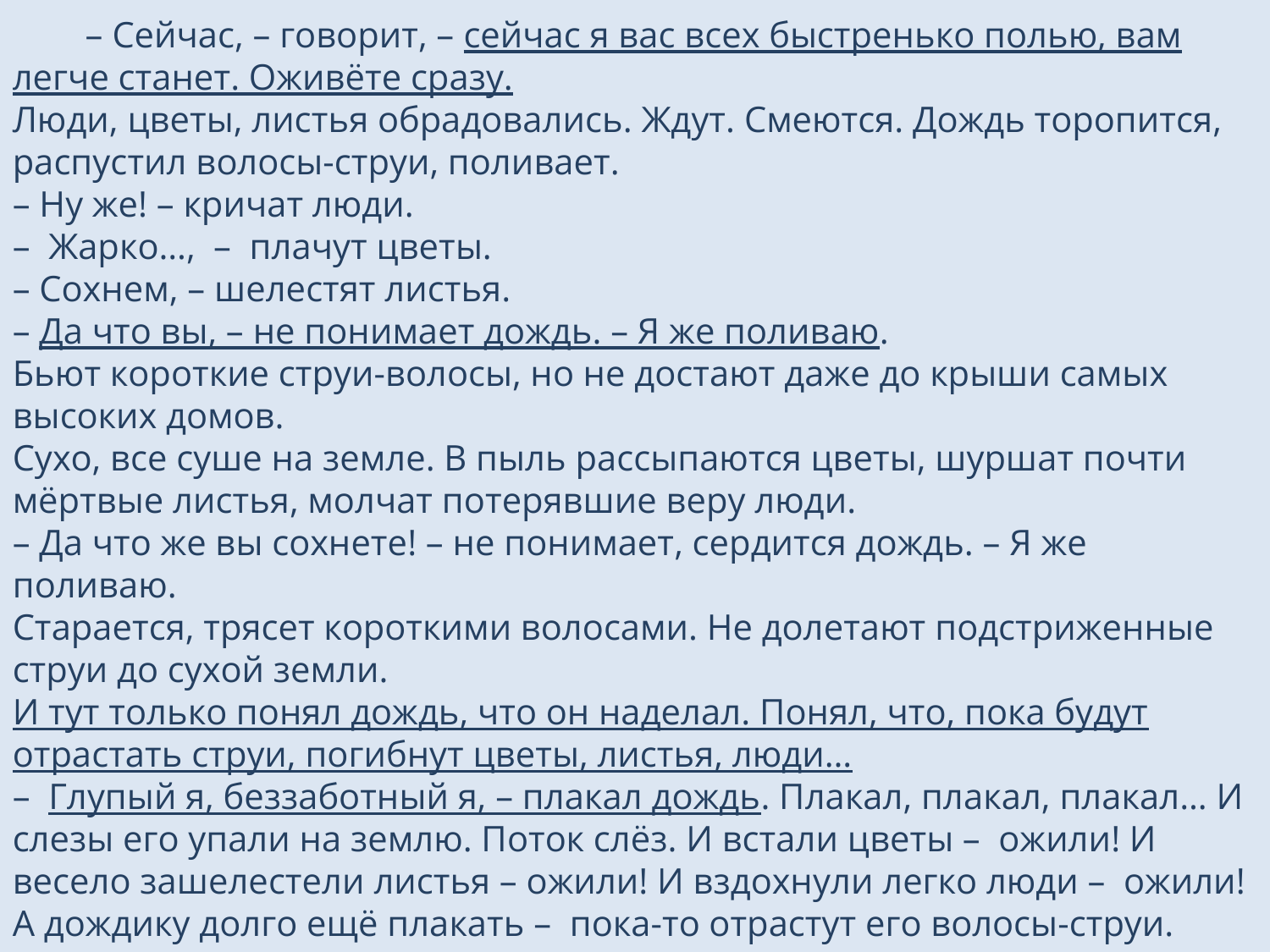

– Сейчас, – говорит, – сейчас я вас всех быстренько полью, вам легче станет. Оживёте сразу.
Люди, цветы, листья обрадовались. Ждут. Смеются. Дождь торопится, распустил волосы-струи, поливает.
– Ну же! – кричат люди.
–  Жарко…,  –  плачут цветы.
– Сохнем, – шелестят листья.
– Да что вы, – не понимает дождь. – Я же поливаю.
Бьют короткие струи-волосы, но не достают даже до крыши самых высоких домов.
Сухо, все суше на земле. В пыль рассыпаются цветы, шуршат почти мёртвые листья, молчат потерявшие веру люди.
– Да что же вы сохнете! – не понимает, сердится дождь. – Я же поливаю.
Старается, трясет короткими волосами. Не долетают подстриженные струи до сухой земли.
И тут только понял дождь, что он наделал. Понял, что, пока будут отрастать струи, погибнут цветы, листья, люди…
–  Глупый я, беззаботный я, – плакал дождь. Плакал, плакал, плакал… И слезы его упали на землю. Поток слёз. И встали цветы –  ожили! И весело зашелестели листья – ожили! И вздохнули легко люди –  ожили!
А дождику долго ещё плакать –  пока-то отрастут его волосы-струи.